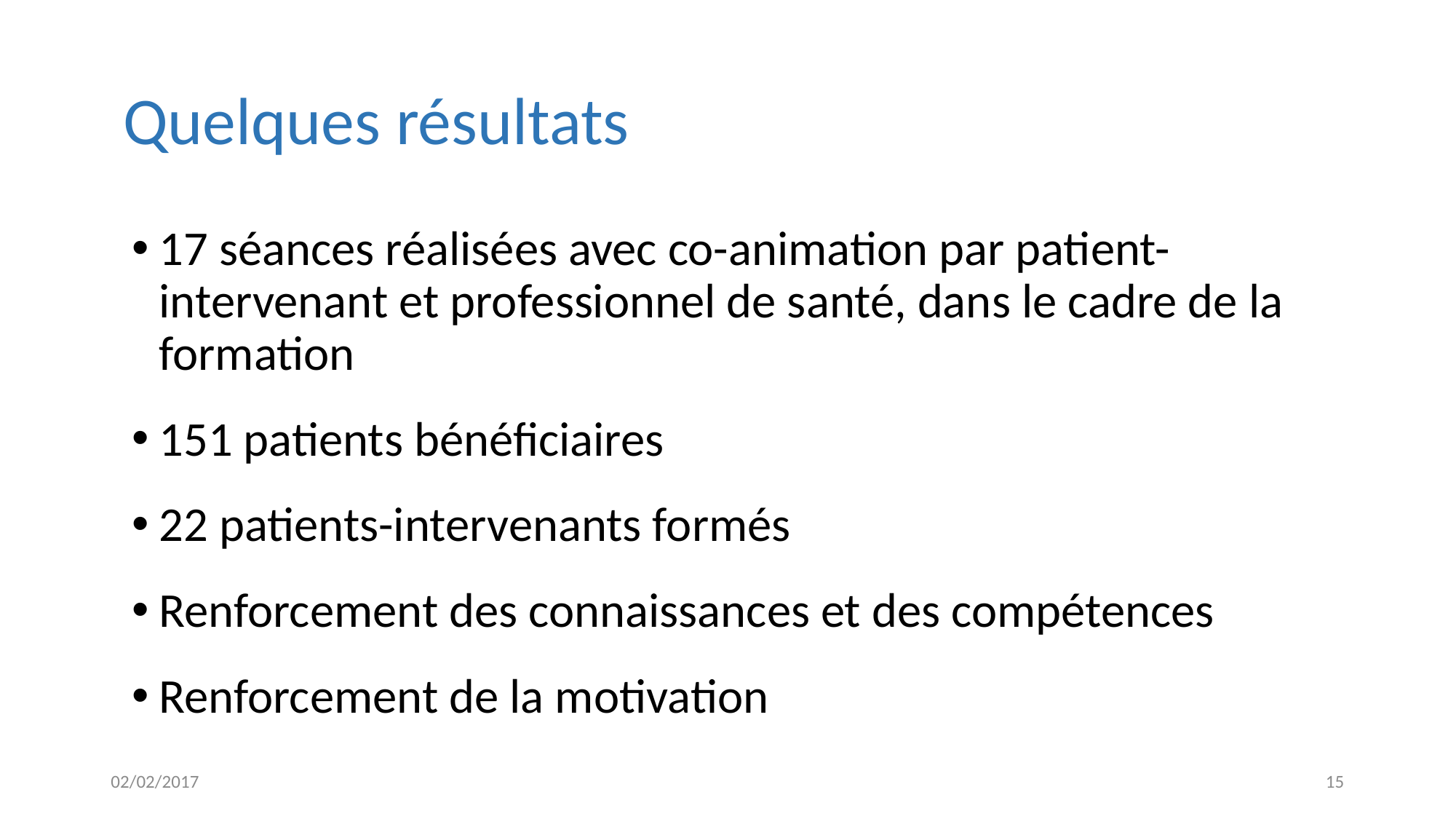

# Quelques résultats
17 séances réalisées avec co-animation par patient-intervenant et professionnel de santé, dans le cadre de la formation
151 patients bénéficiaires
22 patients-intervenants formés
Renforcement des connaissances et des compétences
Renforcement de la motivation
02/02/2017
15